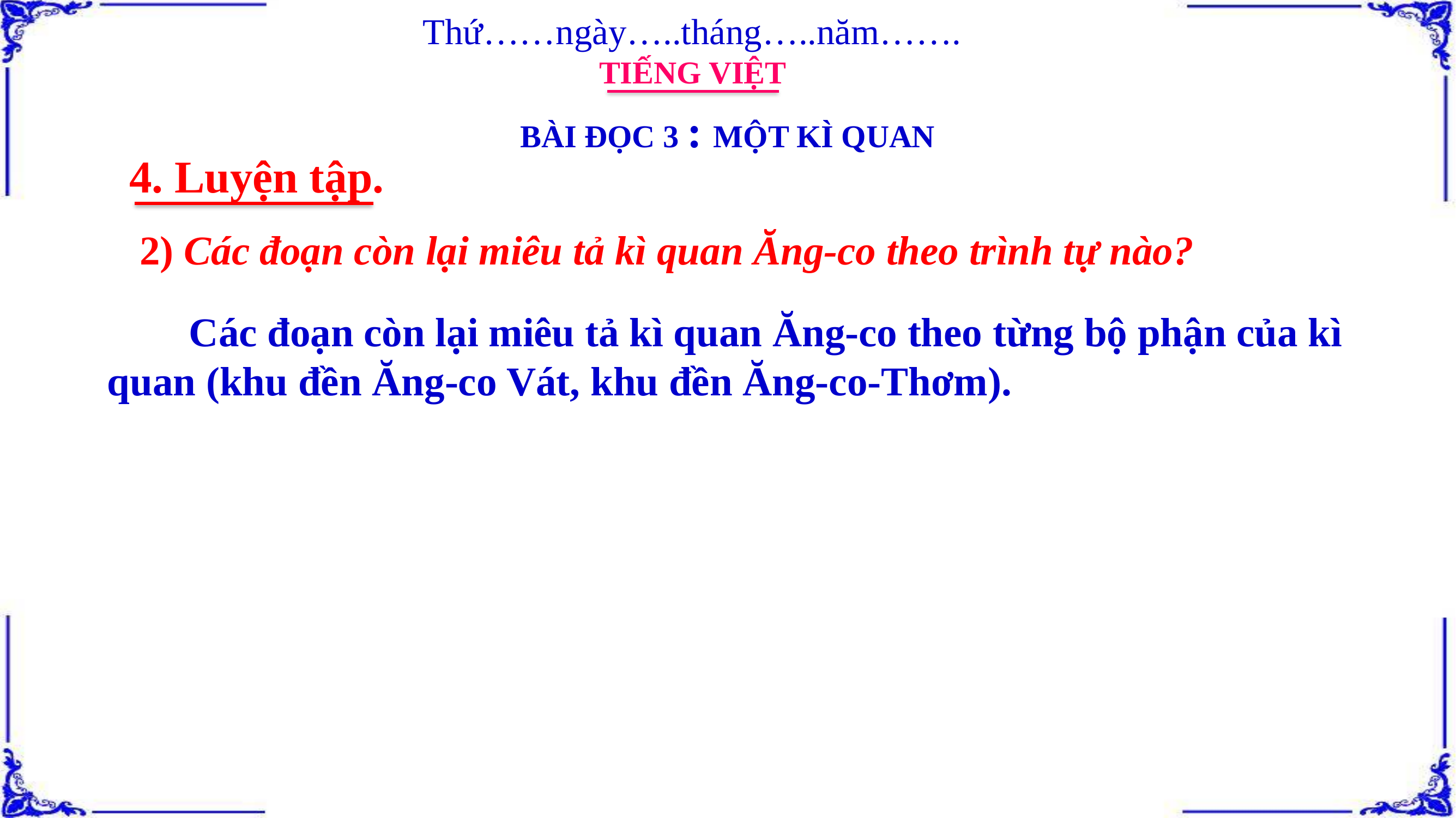

Thứ……ngày…..tháng…..năm…….
TIẾNG VIỆT
BÀI ĐỌC 3 : MỘT KÌ QUAN

4. Luyện tập.
2) Các đoạn còn lại miêu tả kì quan Ăng-co theo trình tự nào?
	Các đoạn còn lại miêu tả kì quan Ăng-co theo từng bộ phận của kì quan (khu đền Ăng-co Vát, khu đền Ăng-co-Thơm).